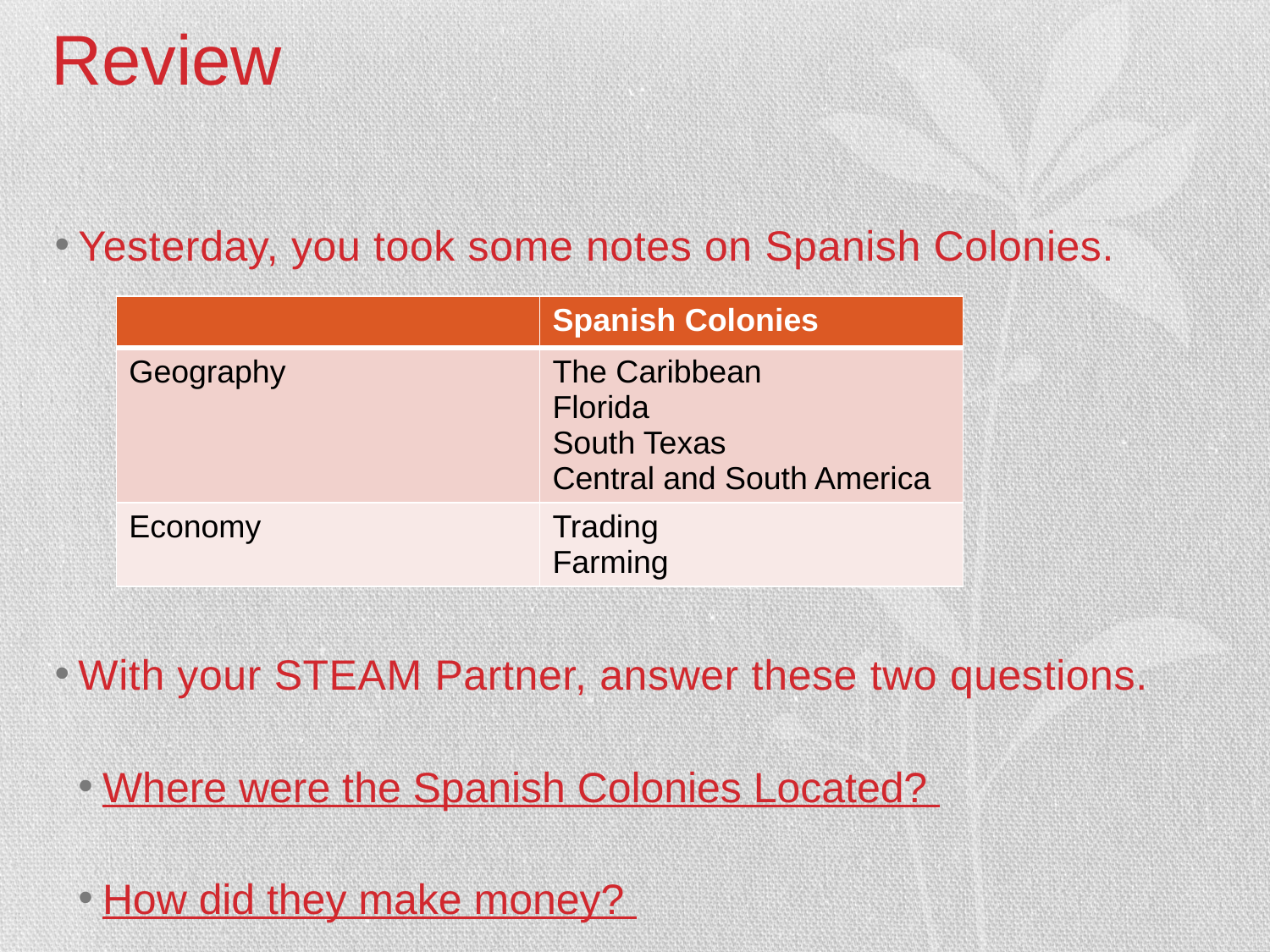

# Review
Yesterday, you took some notes on Spanish Colonies.

With your STEAM Partner, answer these two questions.
Where were the Spanish Colonies Located?
How did they make money?

|  | Spanish Colonies |
| --- | --- |
| Geography | The Caribbean Florida South Texas Central and South America |
| Economy | Trading Farming |